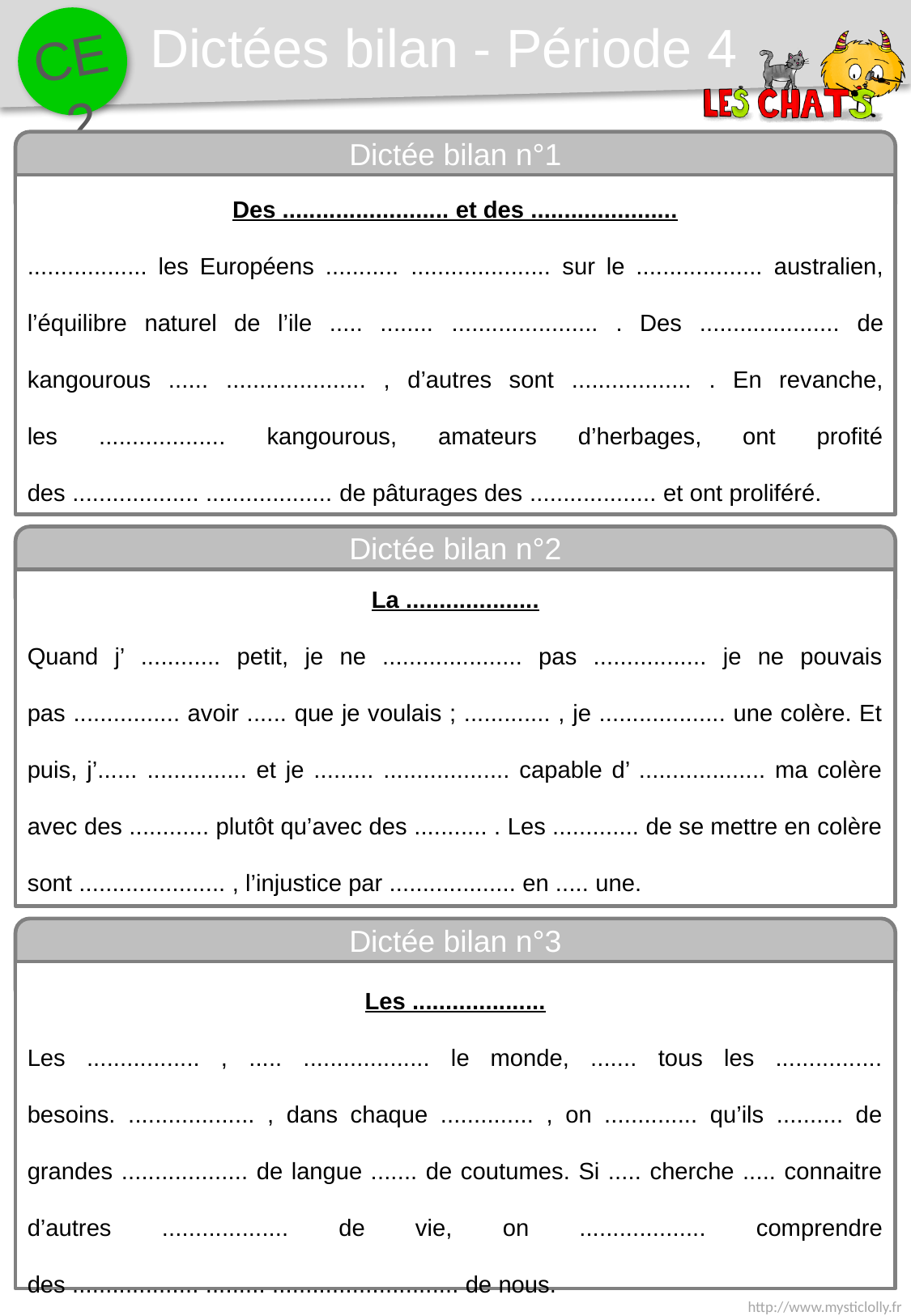

Dictées bilan - Période 4
Dictée bilan n°1

Des ......................... et des ......................
.................. les Européens ........... ..................... sur le ................... australien, l’équilibre naturel de l’ile ..... ........ ...................... . Des ..................... de kangourous ...... ..................... , d’autres sont .................. . En revanche, les ................... kangourous, amateurs d’herbages, ont profité des ................... ................... de pâturages des ................... et ont proliféré.

Dictée bilan n°2

La ....................
Quand j’ ............ petit, je ne ..................... pas ................. je ne pouvais pas ................ avoir ...... que je voulais ; ............. , je ................... une colère. Et puis, j’...... ............... et je ......... ................... capable d’ ................... ma colère avec des ............ plutôt qu’avec des ........... . Les ............. de se mettre en colère sont ...................... , l’injustice par ................... en ..... une.

Dictée bilan n°3

Les ....................
Les ................. , ..... ................... le monde, ....... tous les ................ besoins. ................... , dans chaque .............. , on .............. qu’ils .......... de grandes ................... de langue ....... de coutumes. Si ..... cherche ..... connaitre d’autres ................... de vie, on ................... comprendre des ................... ......... ............................ de nous.